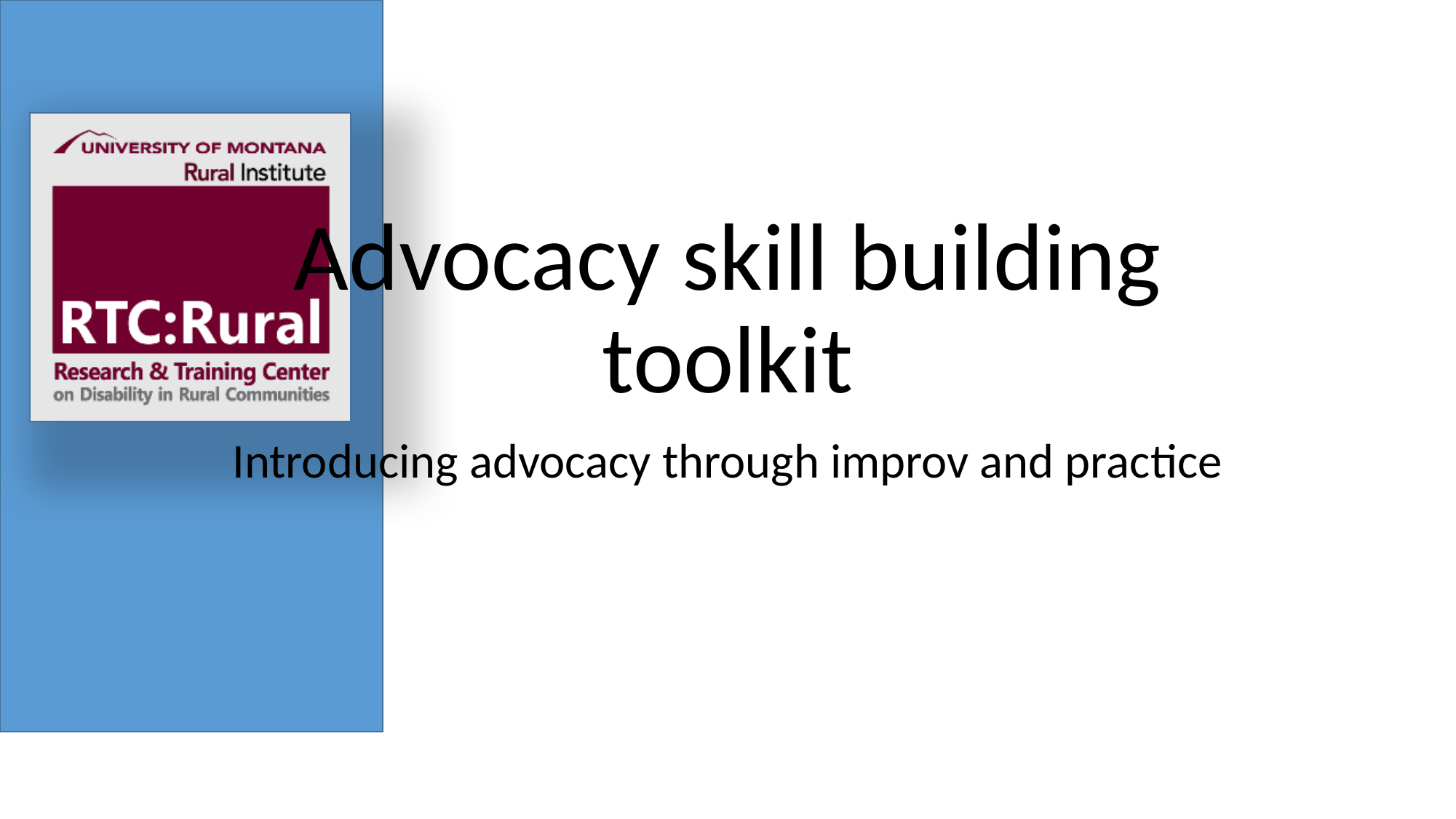

# Advocacy skill building toolkit
Introducing advocacy through improv and practice